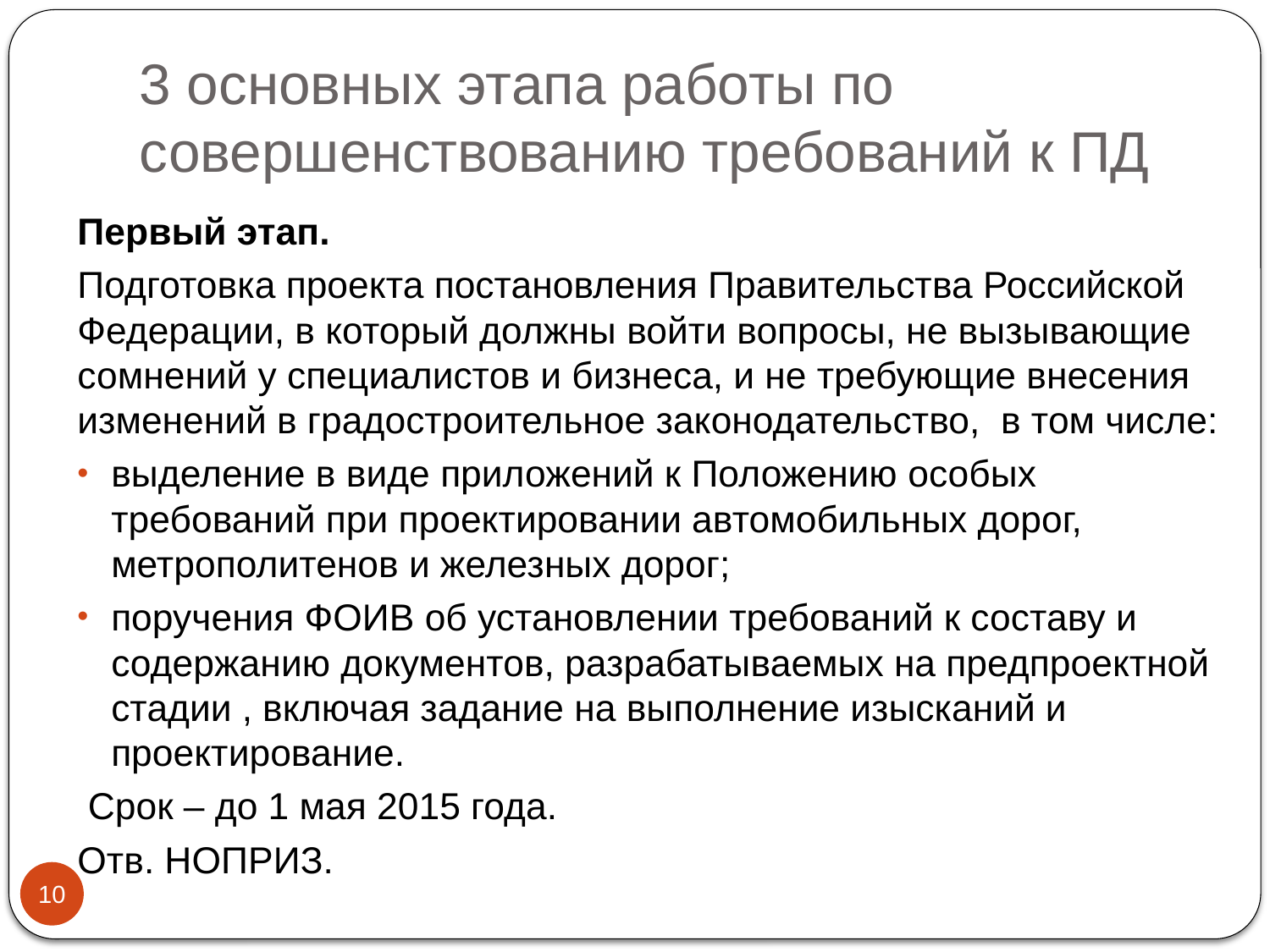

# 3 основных этапа работы по совершенствованию требований к ПД
Первый этап.
Подготовка проекта постановления Правительства Российской Федерации, в который должны войти вопросы, не вызывающие сомнений у специалистов и бизнеса, и не требующие внесения изменений в градостроительное законодательство,  в том числе:
выделение в виде приложений к Положению особых требований при проектировании автомобильных дорог, метрополитенов и железных дорог;
поручения ФОИВ об установлении требований к составу и содержанию документов, разрабатываемых на предпроектной стадии , включая задание на выполнение изысканий и проектирование.
 Срок – до 1 мая 2015 года.
Отв. НОПРИЗ.

10